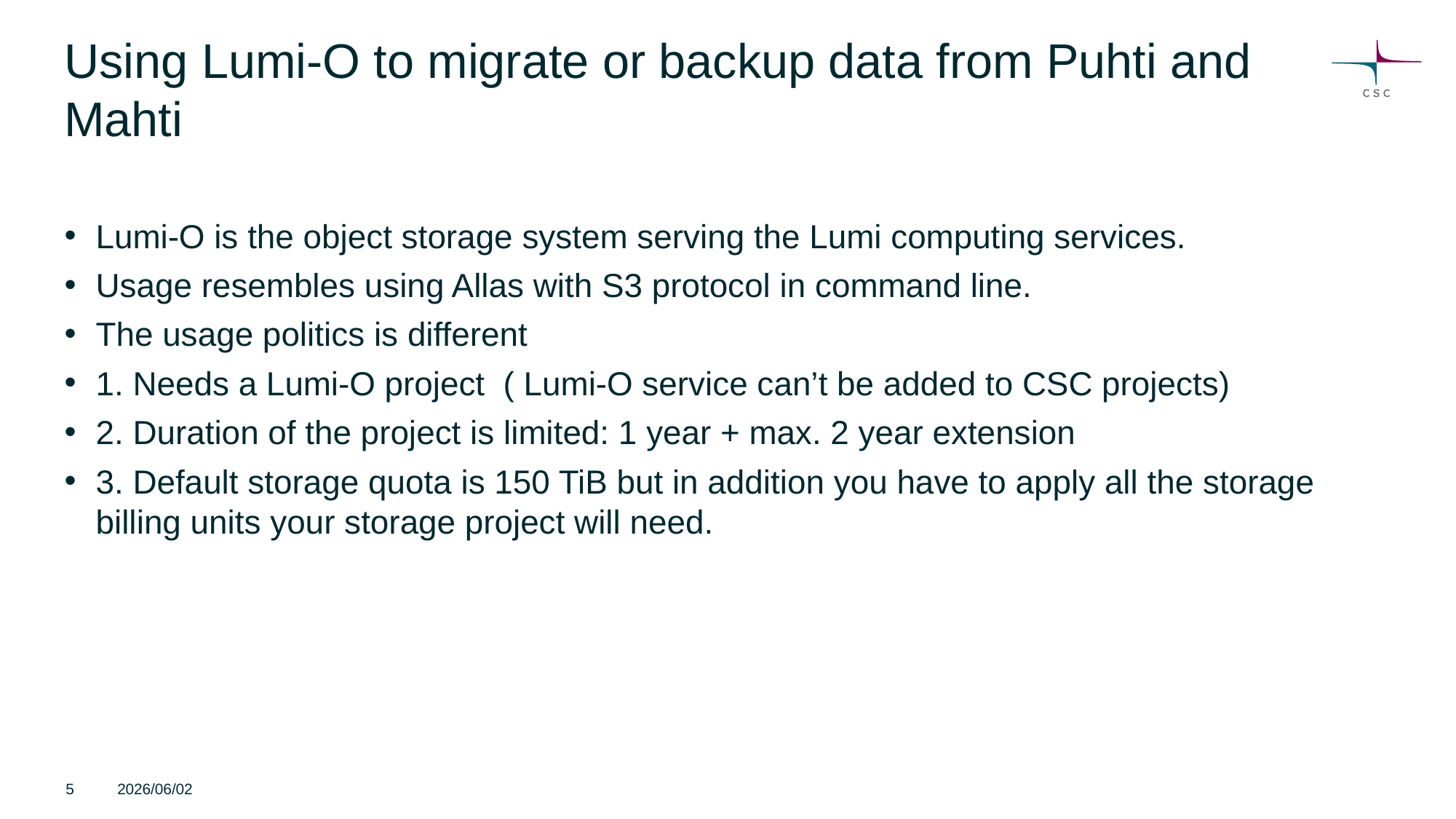

Using Lumi-O to migrate or backup data from Puhti and Mahti
Lumi-O is the object storage system serving the Lumi computing services.
Usage resembles using Allas with S3 protocol in command line.
The usage politics is different
1. Needs a Lumi-O project  ( Lumi-O service can’t be added to CSC projects)
2. Duration of the project is limited: 1 year + max. 2 year extension
3. Default storage quota is 150 TiB but in addition you have to apply all the storage billing units your storage project will need.

5
2026/06/02